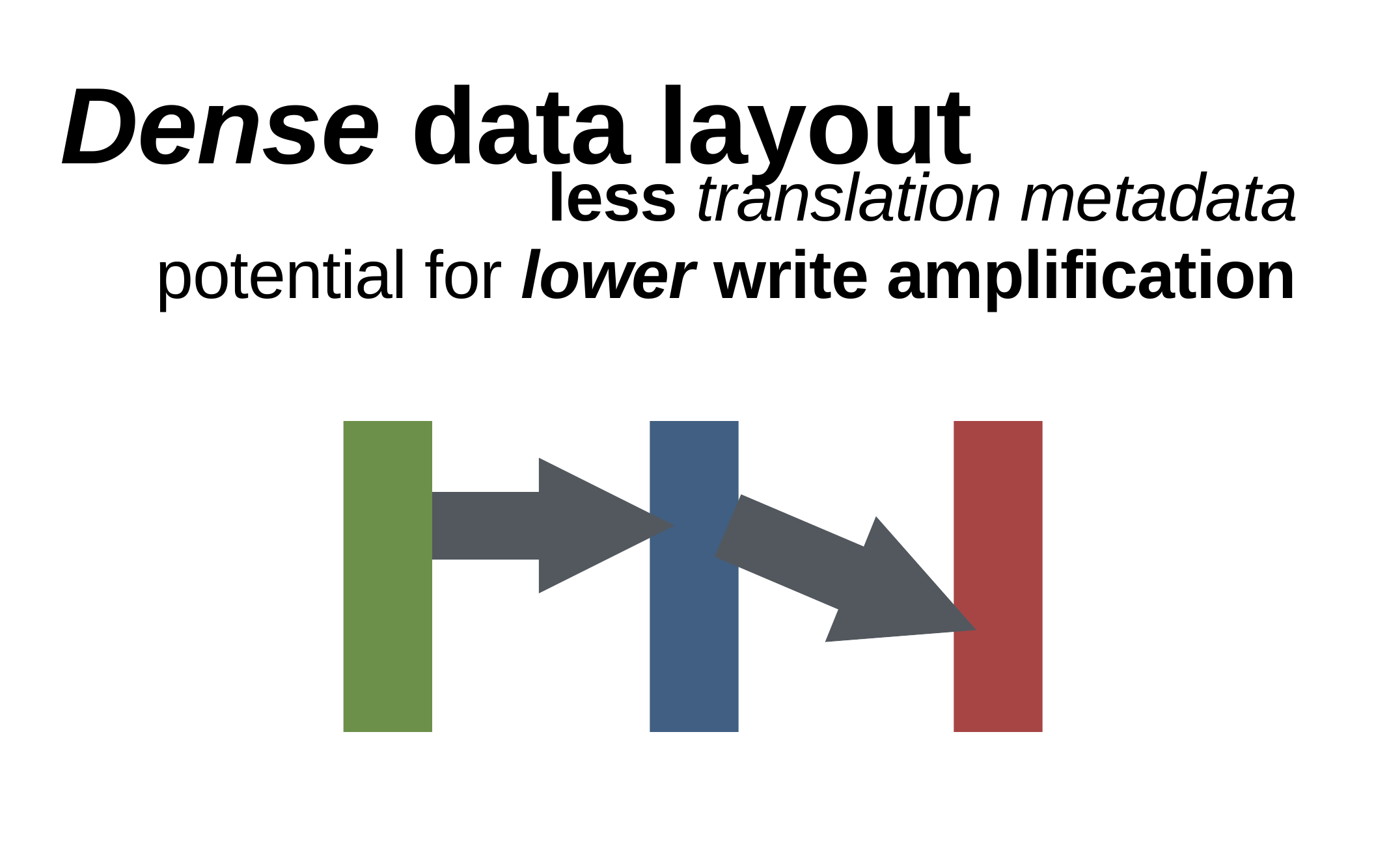

Dense data layout
less translation metadata
potential for lower write amplification